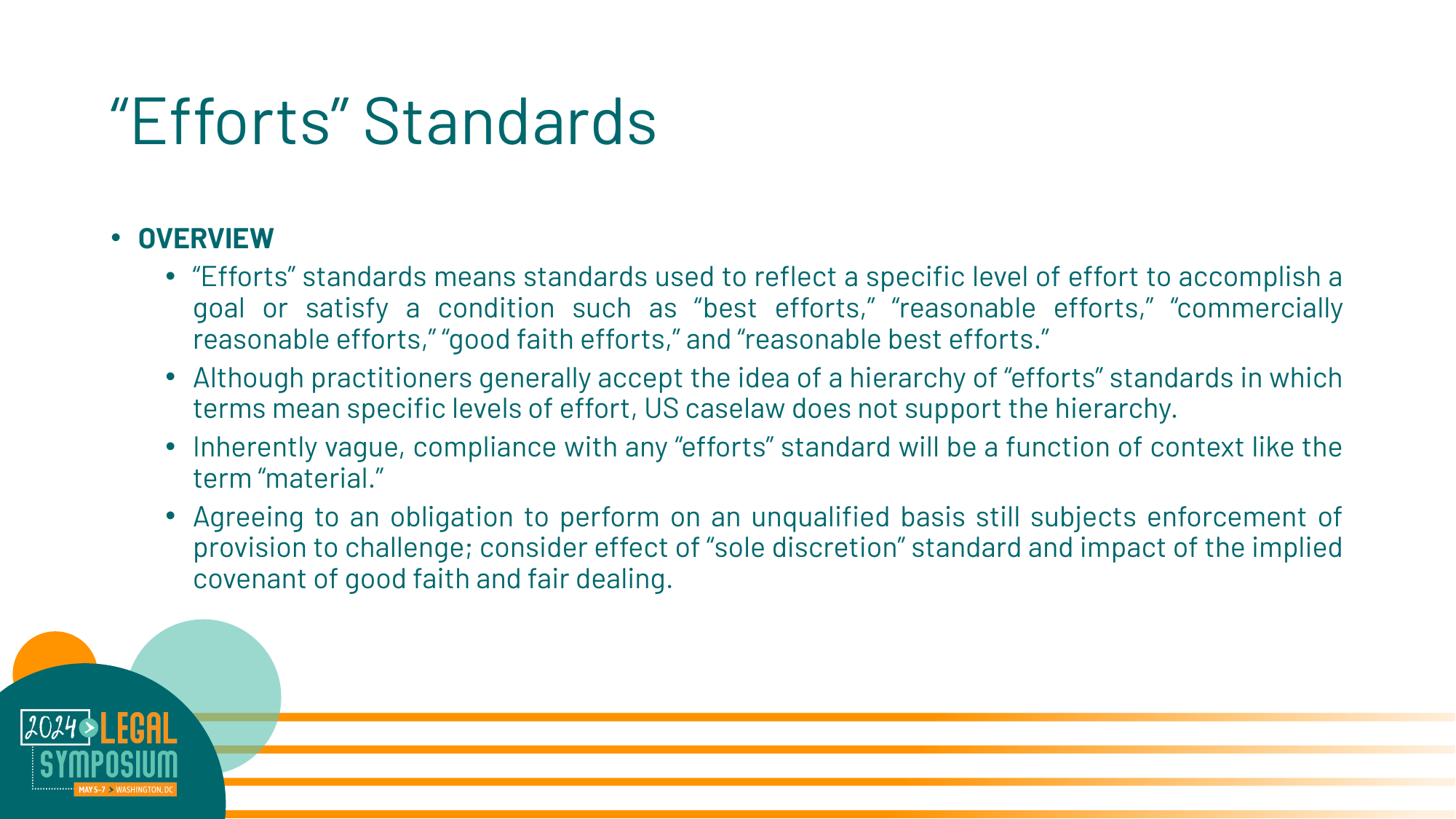

# “Efforts” Standards
OVERVIEW
“Efforts” standards means standards used to reflect a specific level of effort to accomplish a goal or satisfy a condition such as “best efforts,” “reasonable efforts,” “commercially reasonable efforts,” “good faith efforts,” and “reasonable best efforts.”
Although practitioners generally accept the idea of a hierarchy of “efforts” standards in which terms mean specific levels of effort, US caselaw does not support the hierarchy.
Inherently vague, compliance with any “efforts” standard will be a function of context like the term “material.”
Agreeing to an obligation to perform on an unqualified basis still subjects enforcement of provision to challenge; consider effect of “sole discretion” standard and impact of the implied covenant of good faith and fair dealing.